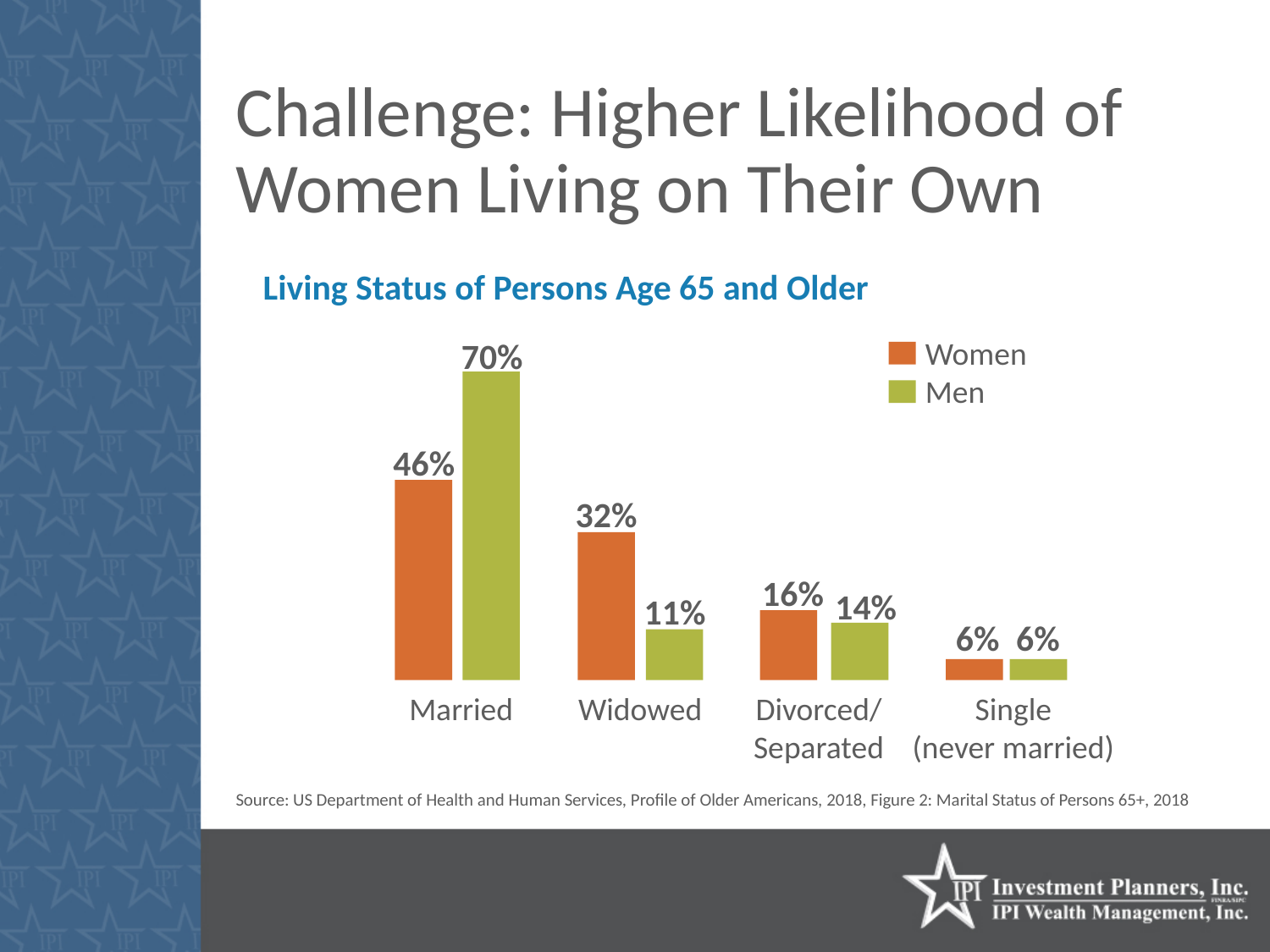

# Challenge: Higher Likelihood of Women Living on Their Own
Living Status of Persons Age 65 and Older
70%
Women
Men

46%

32%

16%
14%
11%
6%
6%

Married
Widowed
Divorced/
Separated
Single
(never married)
Source: US Department of Health and Human Services, Profile of Older Americans, 2018, Figure 2: Marital Status of Persons 65+, 2018